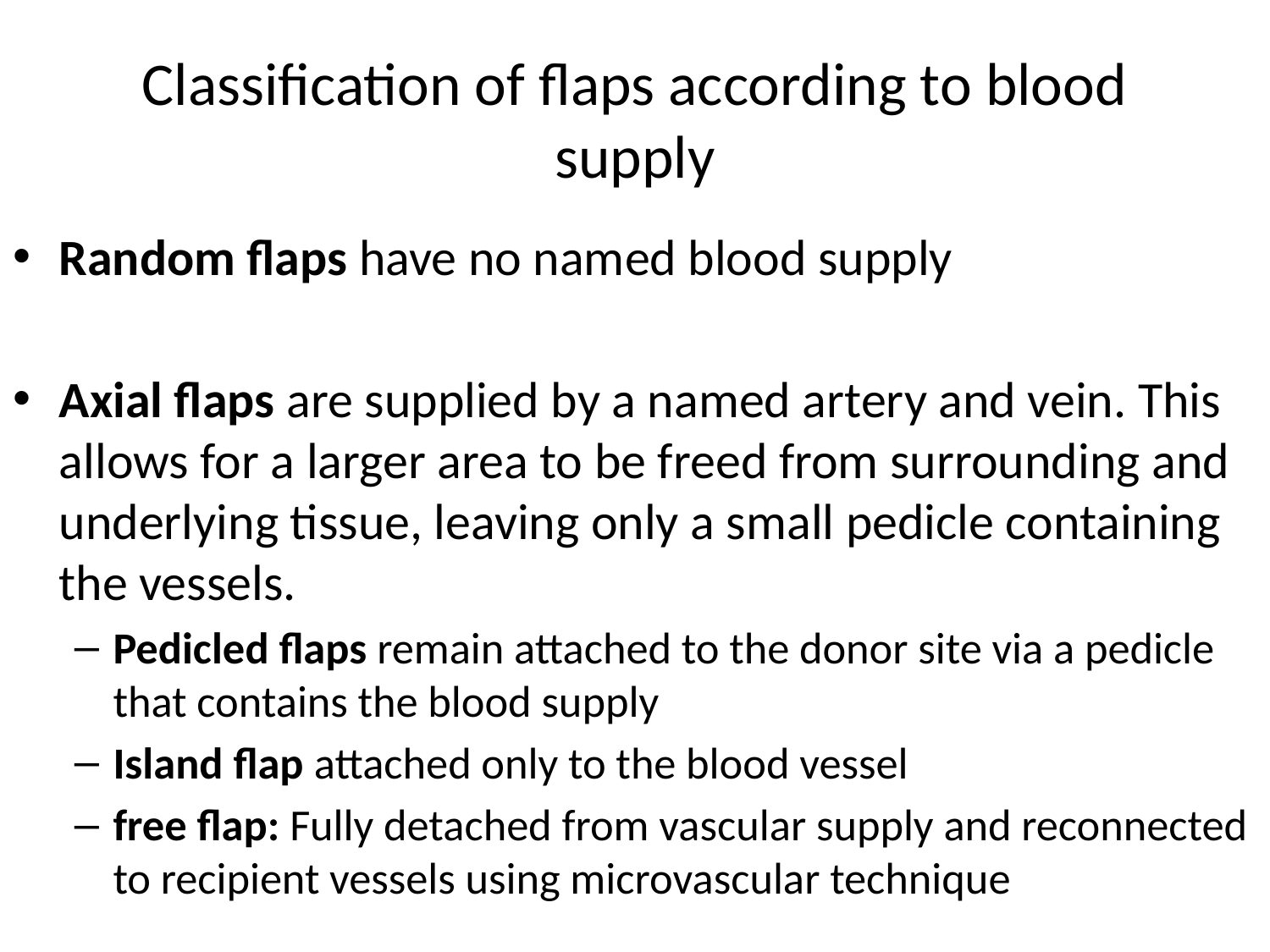

# Classification of flaps according to blood supply
Random flaps have no named blood supply

Axial flaps are supplied by a named artery and vein. This allows for a larger area to be freed from surrounding and underlying tissue, leaving only a small pedicle containing the vessels.
Pedicled flaps remain attached to the donor site via a pedicle that contains the blood supply
Island flap attached only to the blood vessel
free flap: Fully detached from vascular supply and reconnected to recipient vessels using microvascular technique